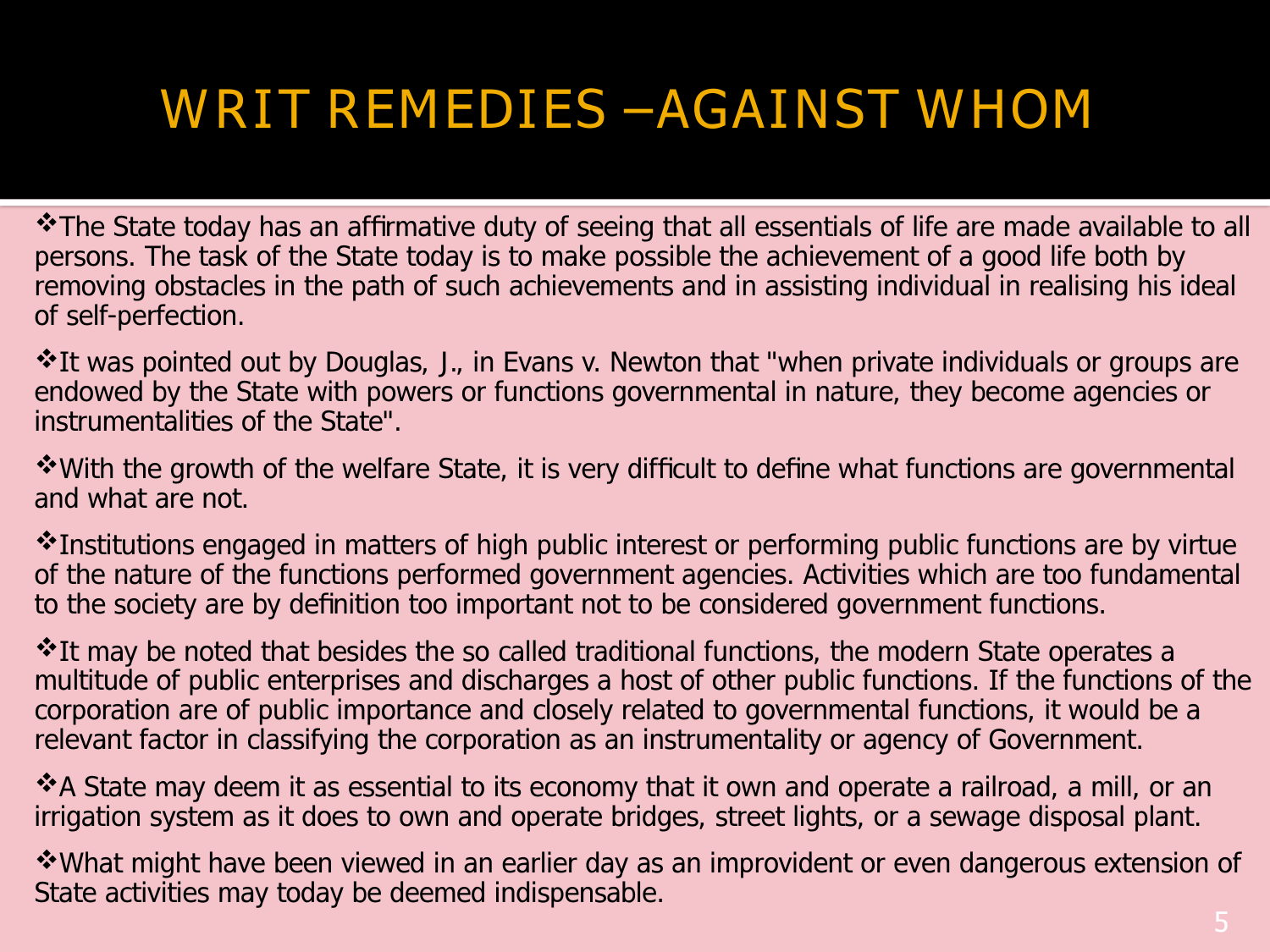

# WRIT REMEDIES –AGAINST WHOM
The State today has an affirmative duty of seeing that all essentials of life are made available to all persons. The task of the State today is to make possible the achievement of a good life both by removing obstacles in the path of such achievements and in assisting individual in realising his ideal of self-perfection.
It was pointed out by Douglas, J., in Evans v. Newton that "when private individuals or groups are endowed by the State with powers or functions governmental in nature, they become agencies or instrumentalities of the State".
With the growth of the welfare State, it is very difficult to define what functions are governmental and what are not.
Institutions engaged in matters of high public interest or performing public functions are by virtue of the nature of the functions performed government agencies. Activities which are too fundamental to the society are by definition too important not to be considered government functions.
It may be noted that besides the so called traditional functions, the modern State operates a multitude of public enterprises and discharges a host of other public functions. If the functions of the corporation are of public importance and closely related to governmental functions, it would be a relevant factor in classifying the corporation as an instrumentality or agency of Government.
A State may deem it as essential to its economy that it own and operate a railroad, a mill, or an irrigation system as it does to own and operate bridges, street lights, or a sewage disposal plant.
What might have been viewed in an earlier day as an improvident or even dangerous extension of State activities may today be deemed indispensable.

5